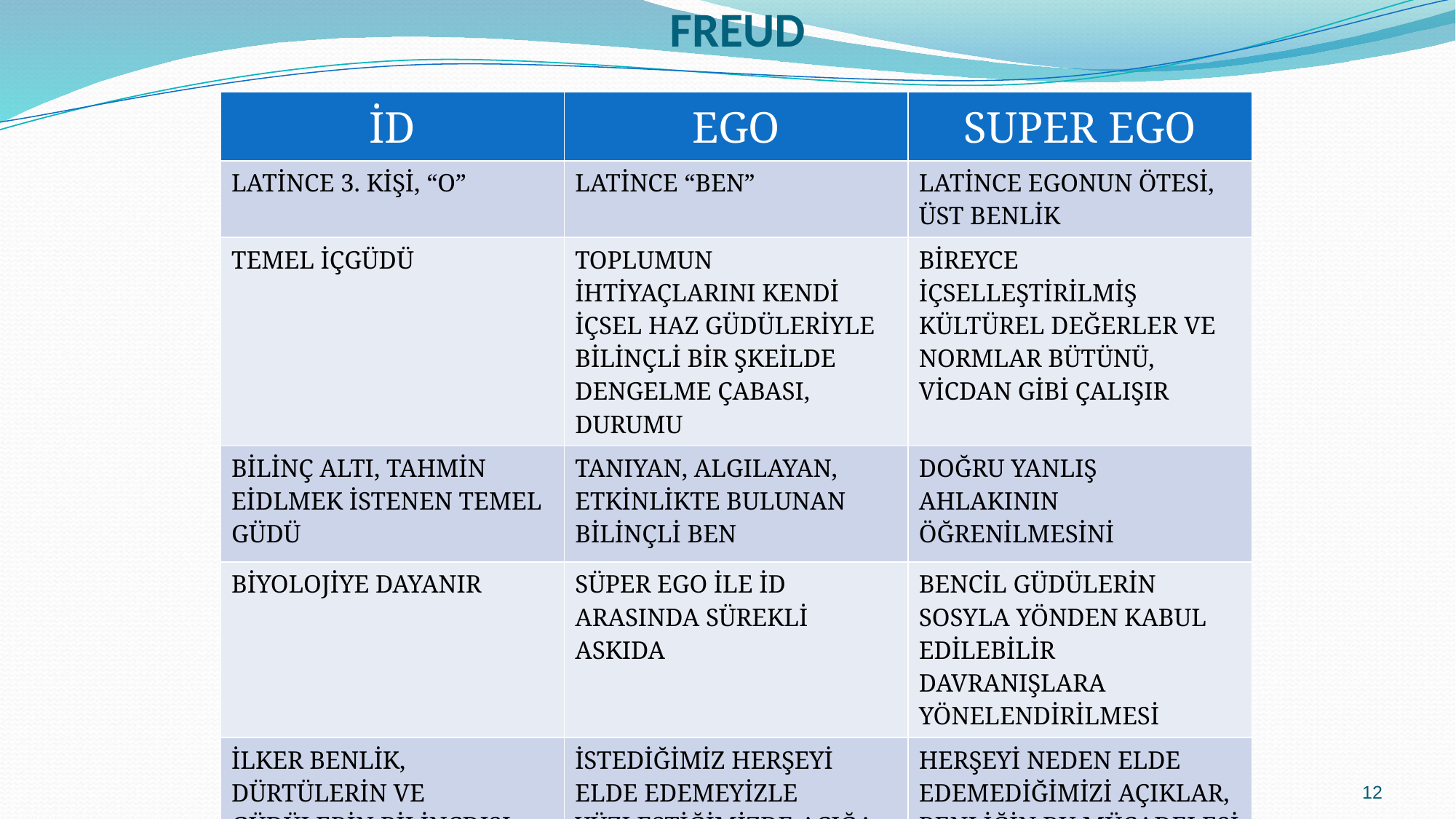

# FREUD
| İD | EGO | SUPER EGO |
| --- | --- | --- |
| LATİNCE 3. KİŞİ, “O” | LATİNCE “BEN” | LATİNCE EGONUN ÖTESİ, ÜST BENLİK |
| TEMEL İÇGÜDÜ | TOPLUMUN İHTİYAÇLARINI KENDİ İÇSEL HAZ GÜDÜLERİYLE BİLİNÇLİ BİR ŞKEİLDE DENGELME ÇABASI, DURUMU | BİREYCE İÇSELLEŞTİRİLMİŞ KÜLTÜREL DEĞERLER VE NORMLAR BÜTÜNÜ, VİCDAN GİBİ ÇALIŞIR |
| BİLİNÇ ALTI, TAHMİN EİDLMEK İSTENEN TEMEL GÜDÜ | TANIYAN, ALGILAYAN, ETKİNLİKTE BULUNAN BİLİNÇLİ BEN | DOĞRU YANLIŞ AHLAKININ ÖĞRENİLMESİNİ |
| BİYOLOJİYE DAYANIR | SÜPER EGO İLE İD ARASINDA SÜREKLİ ASKIDA | BENCİL GÜDÜLERİN SOSYLA YÖNDEN KABUL EDİLEBİLİR DAVRANIŞLARA YÖNELENDİRİLMESİ |
| İLKER BENLİK, DÜRTÜLERİN VE GÜDÜLERİN BİLİNÇDIŞI DEPOSU, TOPLUMSAL AÇIDAN YIKICI CİNSEL VE SALDIRGAN GÜDÜLER | İSTEDİĞİMİZ HERŞEYİ ELDE EDEMEYİZLE YÜZLEŞTİĞİMİZDE AÇIĞA ÇIKAR | HERŞEYİ NEDEN ELDE EDEMEDİĞİMİZİ AÇIKLAR, BENLİĞİN BU MÜCADELESİ UYGARLIK MÜCADELESİDİR |
12